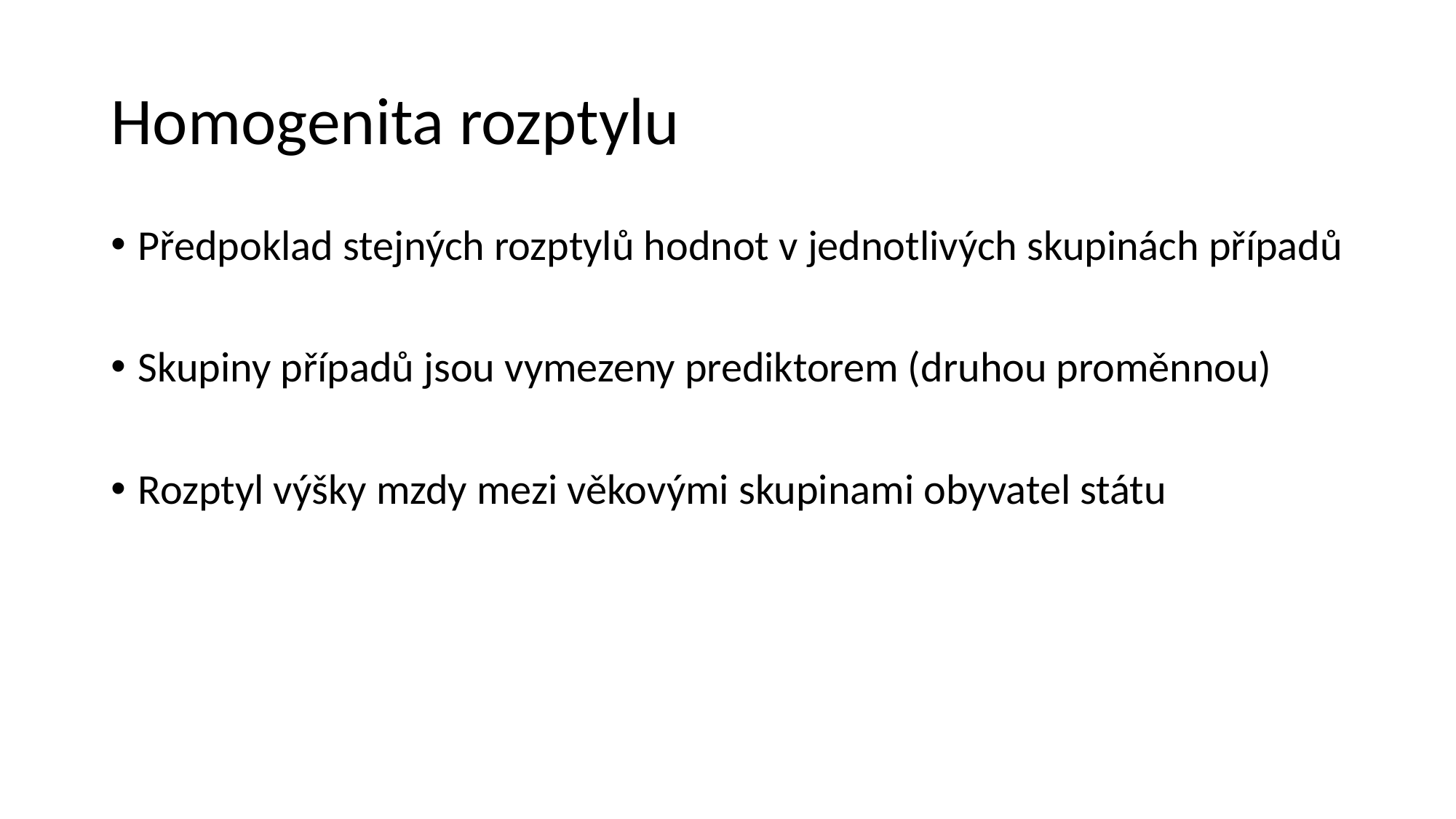

# Homogenita rozptylu
Předpoklad stejných rozptylů hodnot v jednotlivých skupinách případů

Skupiny případů jsou vymezeny prediktorem (druhou proměnnou)

Rozptyl výšky mzdy mezi věkovými skupinami obyvatel státu